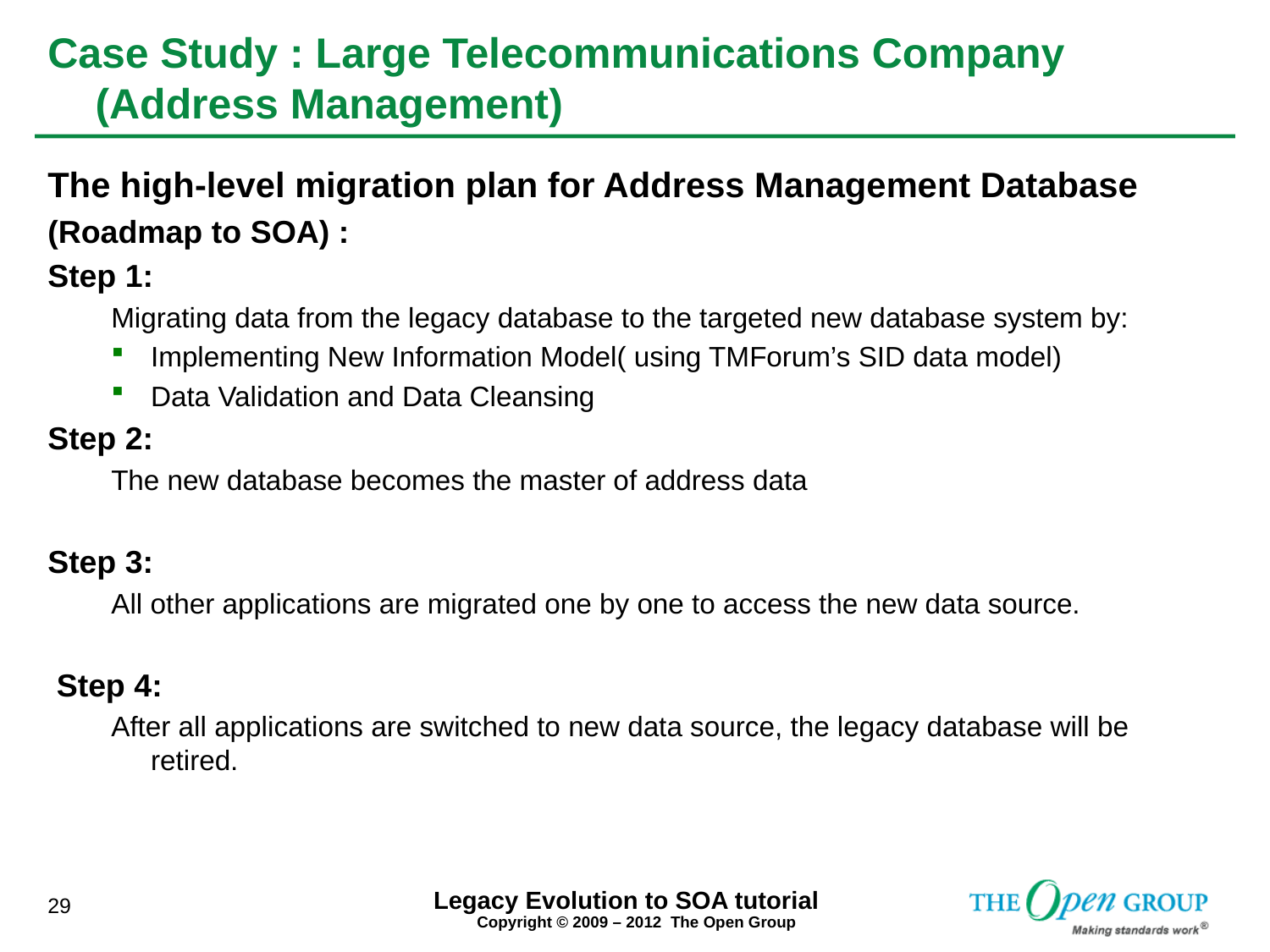

# Case Study : Large Telecommunications Company  (Address Management)
The high-level migration plan for Address Management Database
(Roadmap to SOA) :
Step 1:
Migrating data from the legacy database to the targeted new database system by:
Implementing New Information Model( using TMForum’s SID data model)
Data Validation and Data Cleansing
Step 2:
The new database becomes the master of address data

Step 3:
All other applications are migrated one by one to access the new data source.

 Step 4:
After all applications are switched to new data source, the legacy database will be retired.
Legacy Evolution to SOA tutorial

29